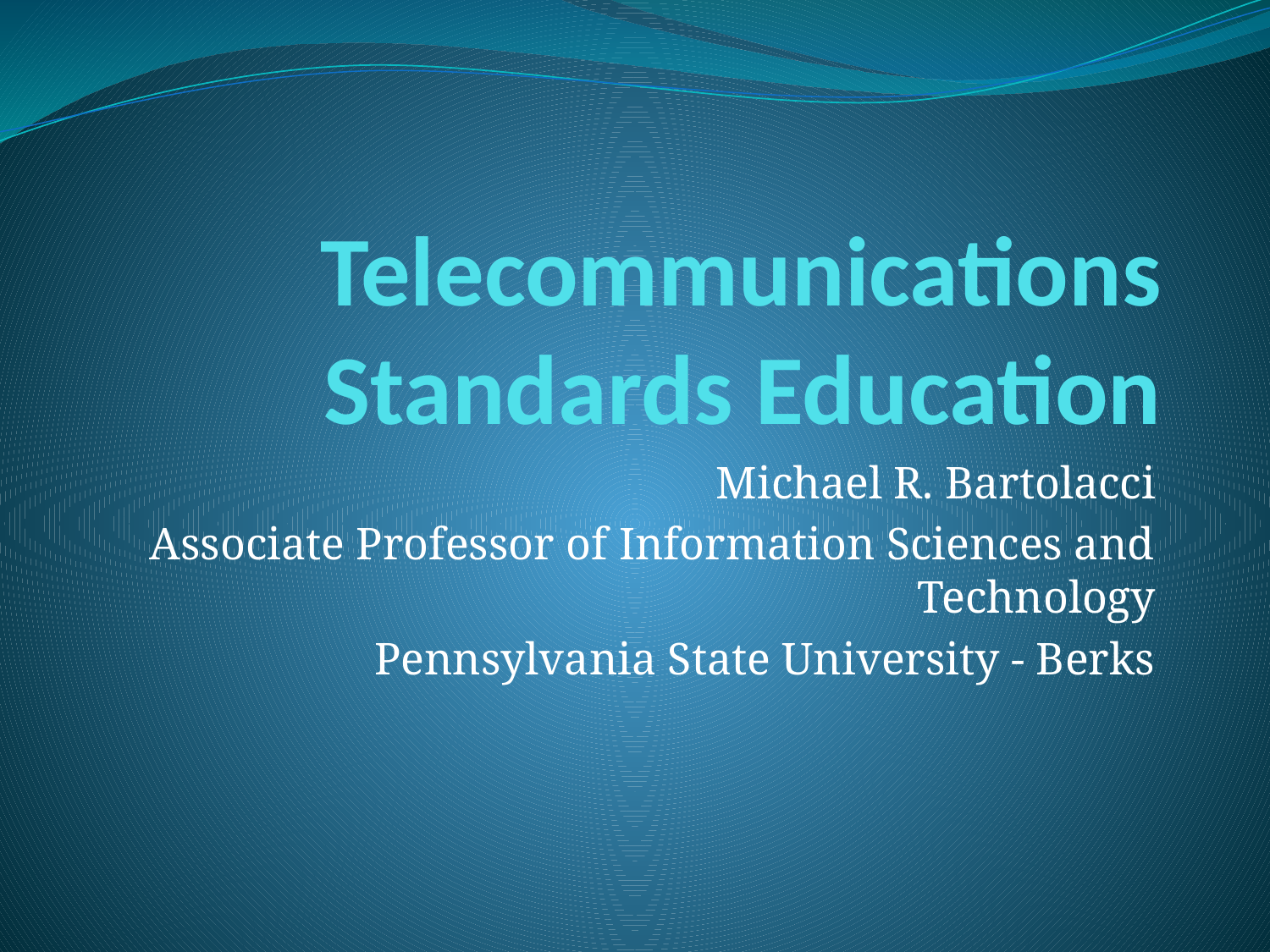

# Telecommunications Standards Education
Michael R. Bartolacci
Associate Professor of Information Sciences and Technology
Pennsylvania State University - Berks